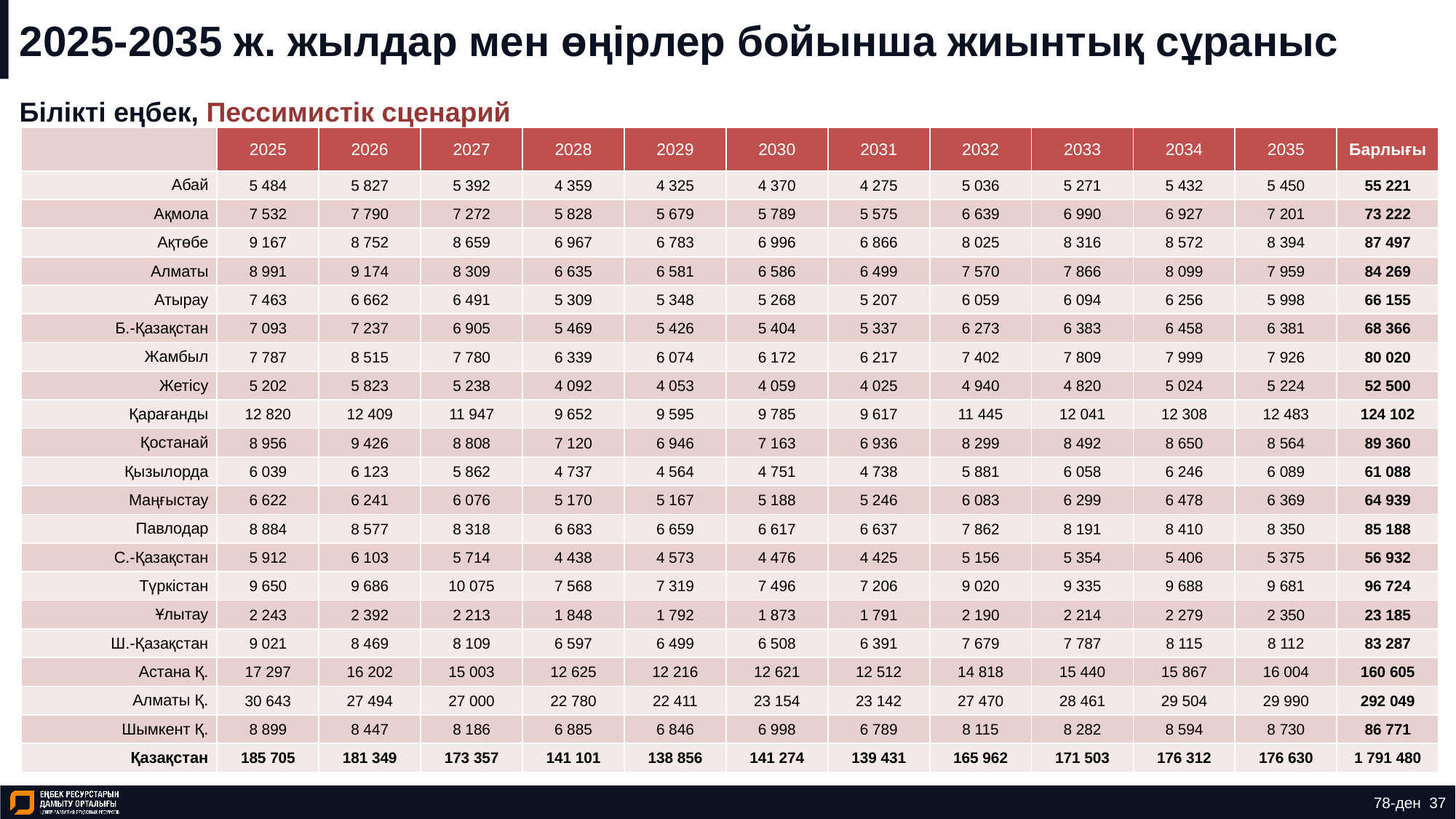

# 2025-2035 ж. жылдар мен өңірлер бойынша жиынтық сұраныс
Білікті еңбек, Пессимистік сценарий
|  | 2025 | 2026 | 2027 | 2028 | 2029 | 2030 | 2031 | 2032 | 2033 | 2034 | 2035 | Барлығы |
| --- | --- | --- | --- | --- | --- | --- | --- | --- | --- | --- | --- | --- |
| Абай | 5 484 | 5 827 | 5 392 | 4 359 | 4 325 | 4 370 | 4 275 | 5 036 | 5 271 | 5 432 | 5 450 | 55 221 |
| Ақмола | 7 532 | 7 790 | 7 272 | 5 828 | 5 679 | 5 789 | 5 575 | 6 639 | 6 990 | 6 927 | 7 201 | 73 222 |
| Ақтөбе | 9 167 | 8 752 | 8 659 | 6 967 | 6 783 | 6 996 | 6 866 | 8 025 | 8 316 | 8 572 | 8 394 | 87 497 |
| Алматы | 8 991 | 9 174 | 8 309 | 6 635 | 6 581 | 6 586 | 6 499 | 7 570 | 7 866 | 8 099 | 7 959 | 84 269 |
| Атырау | 7 463 | 6 662 | 6 491 | 5 309 | 5 348 | 5 268 | 5 207 | 6 059 | 6 094 | 6 256 | 5 998 | 66 155 |
| Б.-Қазақстан | 7 093 | 7 237 | 6 905 | 5 469 | 5 426 | 5 404 | 5 337 | 6 273 | 6 383 | 6 458 | 6 381 | 68 366 |
| Жамбыл | 7 787 | 8 515 | 7 780 | 6 339 | 6 074 | 6 172 | 6 217 | 7 402 | 7 809 | 7 999 | 7 926 | 80 020 |
| Жетісу | 5 202 | 5 823 | 5 238 | 4 092 | 4 053 | 4 059 | 4 025 | 4 940 | 4 820 | 5 024 | 5 224 | 52 500 |
| Қарағанды | 12 820 | 12 409 | 11 947 | 9 652 | 9 595 | 9 785 | 9 617 | 11 445 | 12 041 | 12 308 | 12 483 | 124 102 |
| Қостанай | 8 956 | 9 426 | 8 808 | 7 120 | 6 946 | 7 163 | 6 936 | 8 299 | 8 492 | 8 650 | 8 564 | 89 360 |
| Қызылорда | 6 039 | 6 123 | 5 862 | 4 737 | 4 564 | 4 751 | 4 738 | 5 881 | 6 058 | 6 246 | 6 089 | 61 088 |
| Маңғыстау | 6 622 | 6 241 | 6 076 | 5 170 | 5 167 | 5 188 | 5 246 | 6 083 | 6 299 | 6 478 | 6 369 | 64 939 |
| Павлодар | 8 884 | 8 577 | 8 318 | 6 683 | 6 659 | 6 617 | 6 637 | 7 862 | 8 191 | 8 410 | 8 350 | 85 188 |
| С.-Қазақстан | 5 912 | 6 103 | 5 714 | 4 438 | 4 573 | 4 476 | 4 425 | 5 156 | 5 354 | 5 406 | 5 375 | 56 932 |
| Түркістан | 9 650 | 9 686 | 10 075 | 7 568 | 7 319 | 7 496 | 7 206 | 9 020 | 9 335 | 9 688 | 9 681 | 96 724 |
| Ұлытау | 2 243 | 2 392 | 2 213 | 1 848 | 1 792 | 1 873 | 1 791 | 2 190 | 2 214 | 2 279 | 2 350 | 23 185 |
| Ш.-Қазақстан | 9 021 | 8 469 | 8 109 | 6 597 | 6 499 | 6 508 | 6 391 | 7 679 | 7 787 | 8 115 | 8 112 | 83 287 |
| Астана Қ. | 17 297 | 16 202 | 15 003 | 12 625 | 12 216 | 12 621 | 12 512 | 14 818 | 15 440 | 15 867 | 16 004 | 160 605 |
| Алматы Қ. | 30 643 | 27 494 | 27 000 | 22 780 | 22 411 | 23 154 | 23 142 | 27 470 | 28 461 | 29 504 | 29 990 | 292 049 |
| Шымкент Қ. | 8 899 | 8 447 | 8 186 | 6 885 | 6 846 | 6 998 | 6 789 | 8 115 | 8 282 | 8 594 | 8 730 | 86 771 |
| Қазақстан | 185 705 | 181 349 | 173 357 | 141 101 | 138 856 | 141 274 | 139 431 | 165 962 | 171 503 | 176 312 | 176 630 | 1 791 480 |
78-ден  37